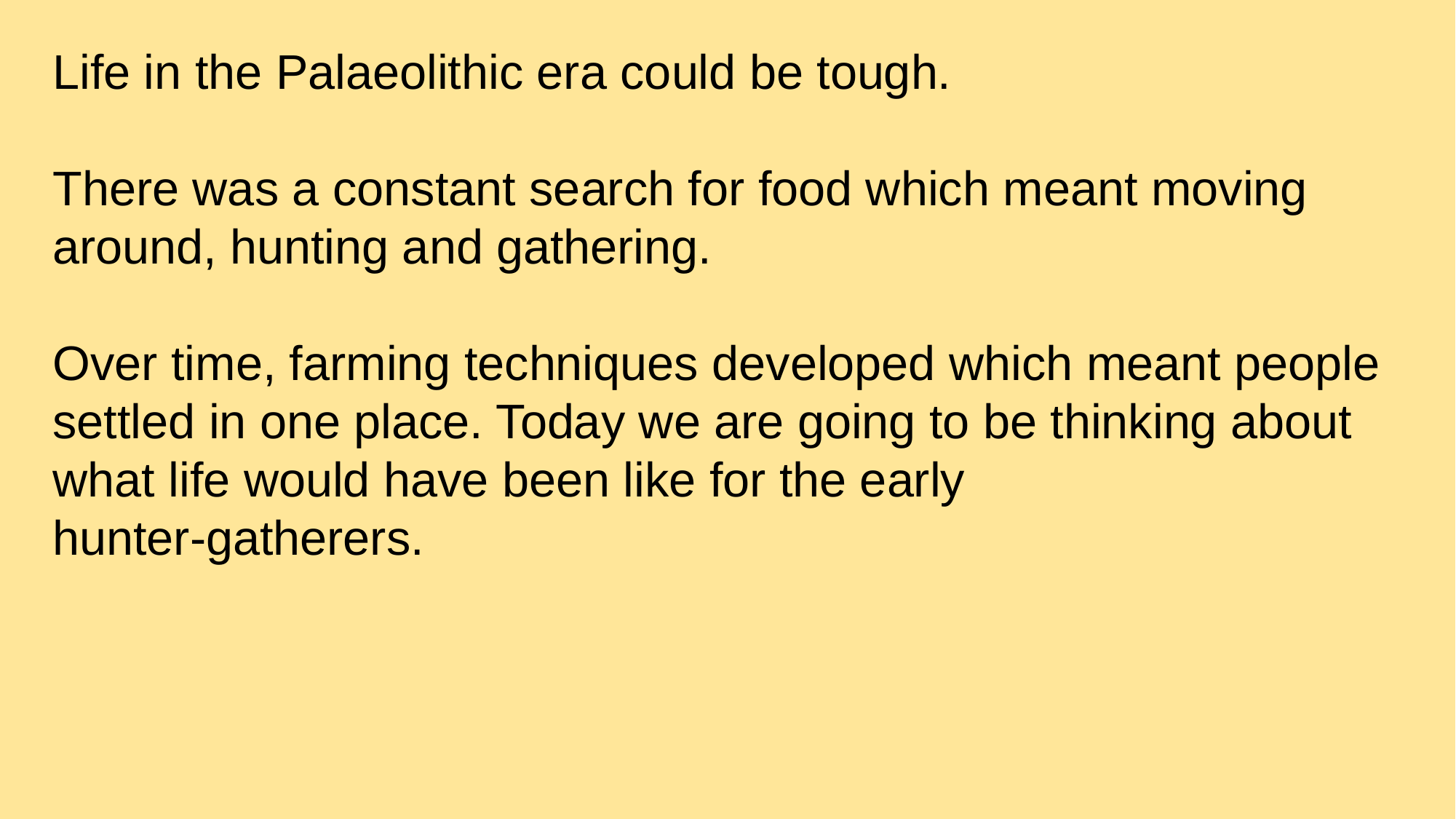

Life in the Palaeolithic era could be tough.

There was a constant search for food which meant moving around, hunting and gathering.

Over time, farming techniques developed which meant people settled in one place. Today we are going to be thinking about what life would have been like for the early
hunter-gatherers.